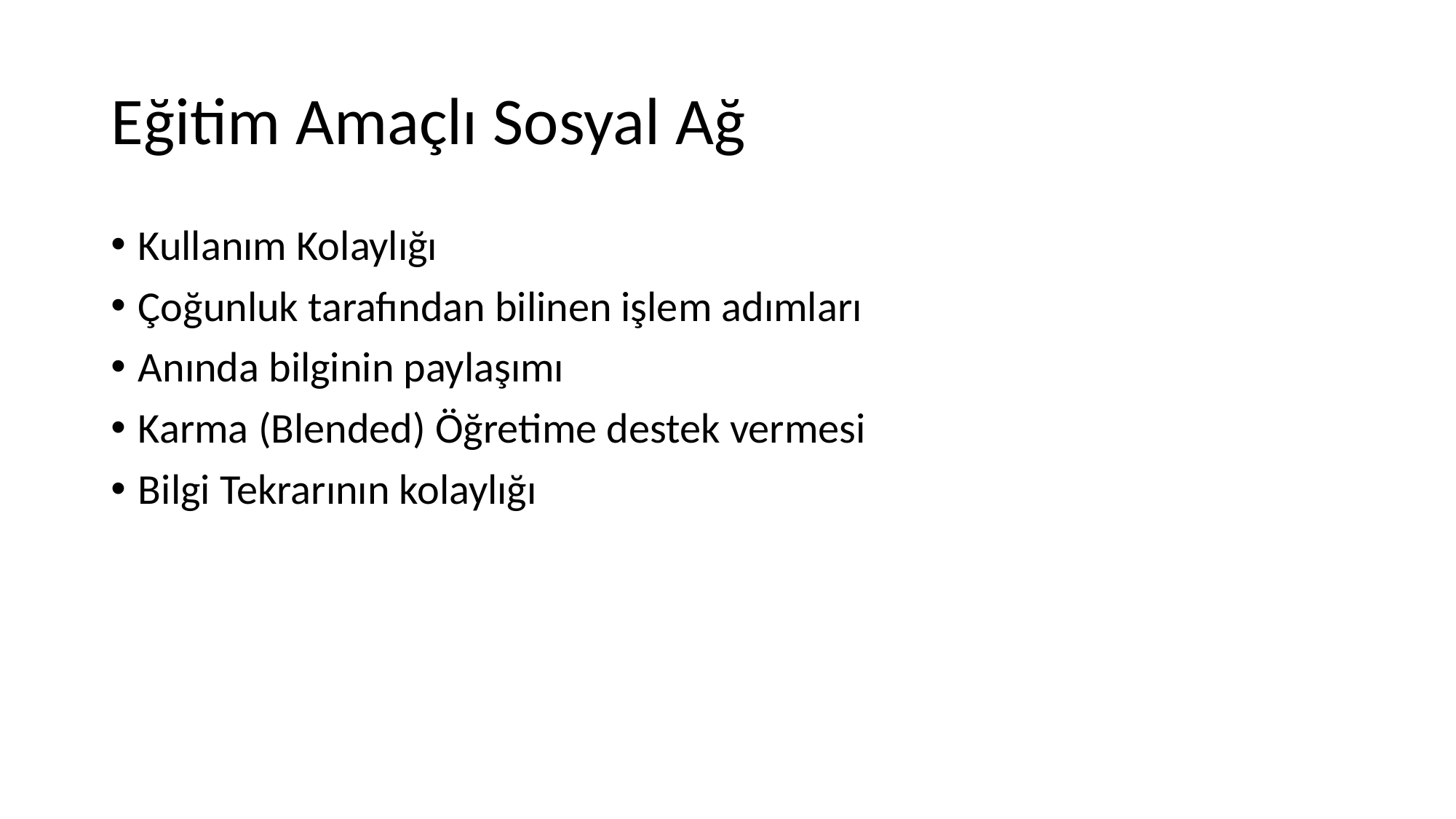

# Eğitim Amaçlı Sosyal Ağ
Kullanım Kolaylığı
Çoğunluk tarafından bilinen işlem adımları
Anında bilginin paylaşımı
Karma (Blended) Öğretime destek vermesi
Bilgi Tekrarının kolaylığı